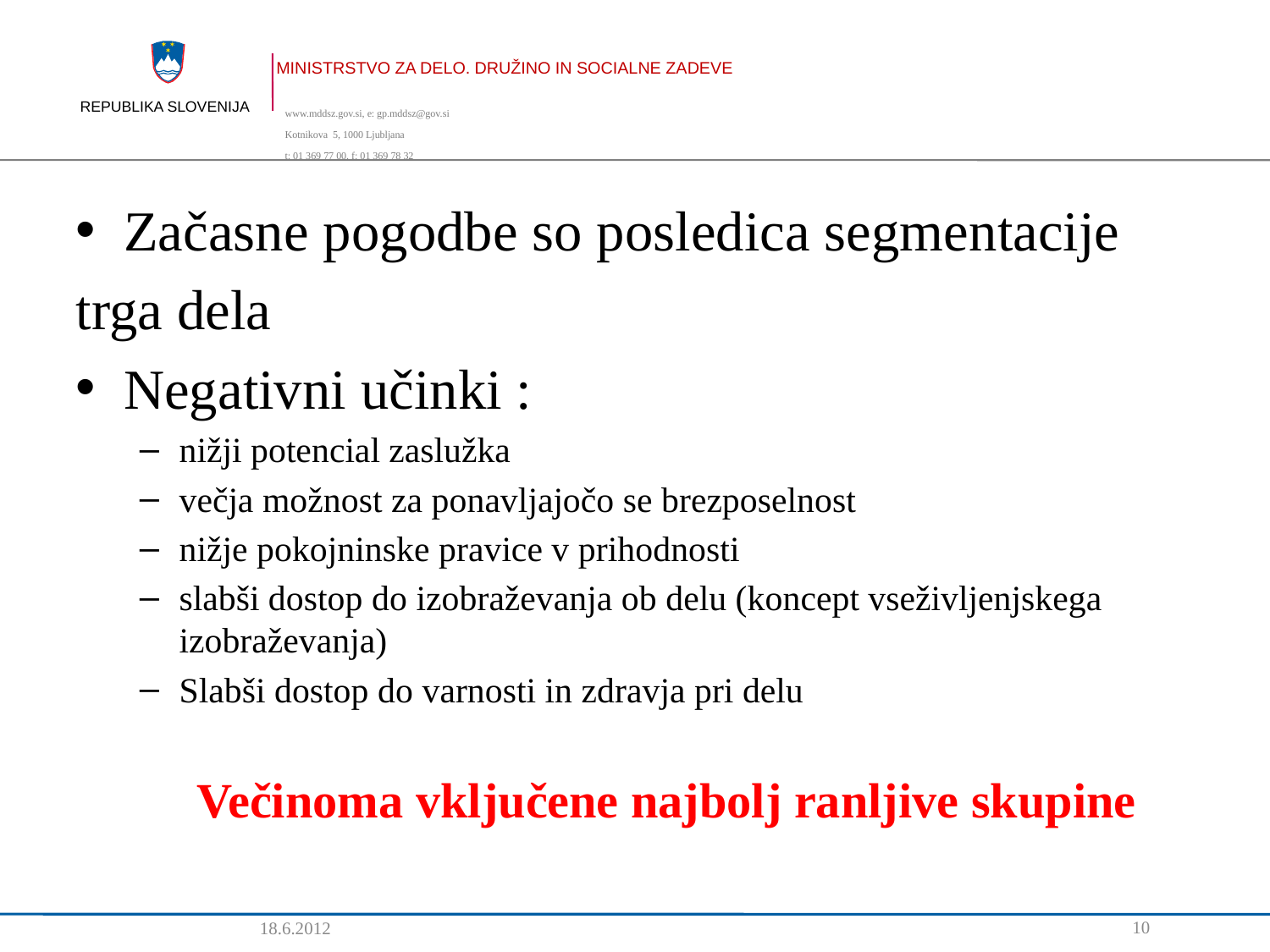

Začasne pogodbe so posledica segmentacije
trga dela
Negativni učinki :
nižji potencial zaslužka
večja možnost za ponavljajočo se brezposelnost
nižje pokojninske pravice v prihodnosti
slabši dostop do izobraževanja ob delu (koncept vseživljenjskega izobraževanja)
Slabši dostop do varnosti in zdravja pri delu

Večinoma vključene najbolj ranljive skupine